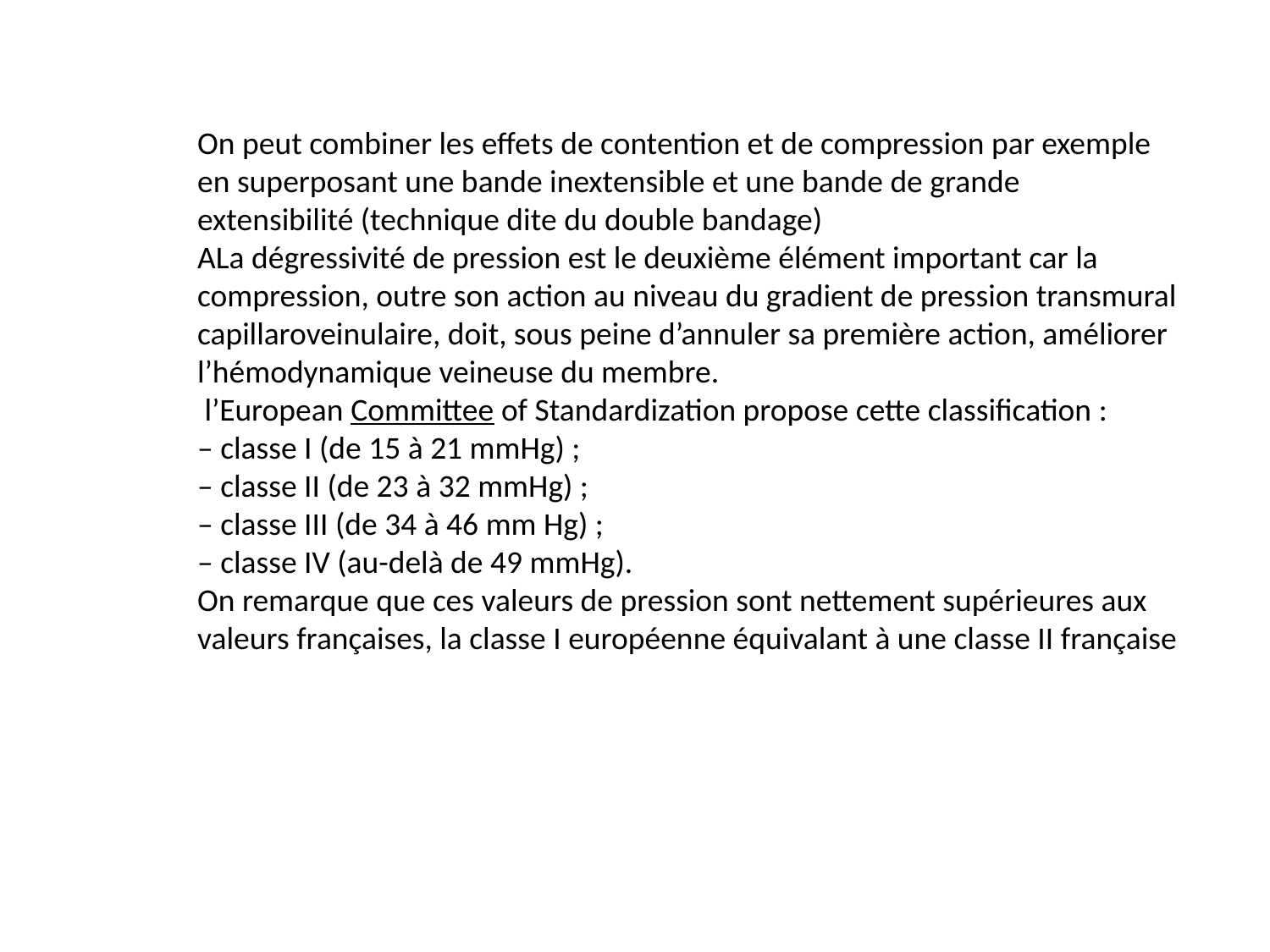

On peut combiner les effets de contention et de compression par exemple en superposant une bande inextensible et une bande de grande extensibilité (technique dite du double bandage)
ALa dégressivité de pression est le deuxième élément important car la compression, outre son action au niveau du gradient de pression transmural capillaroveinulaire, doit, sous peine d’annuler sa première action, améliorer l’hémodynamique veineuse du membre.
 l’European Committee of Standardization propose cette classification :
– classe I (de 15 à 21 mmHg) ;
– classe II (de 23 à 32 mmHg) ;
– classe III (de 34 à 46 mm Hg) ;
– classe IV (au-delà de 49 mmHg).
On remarque que ces valeurs de pression sont nettement supérieures aux valeurs françaises, la classe I européenne équivalant à une classe II française